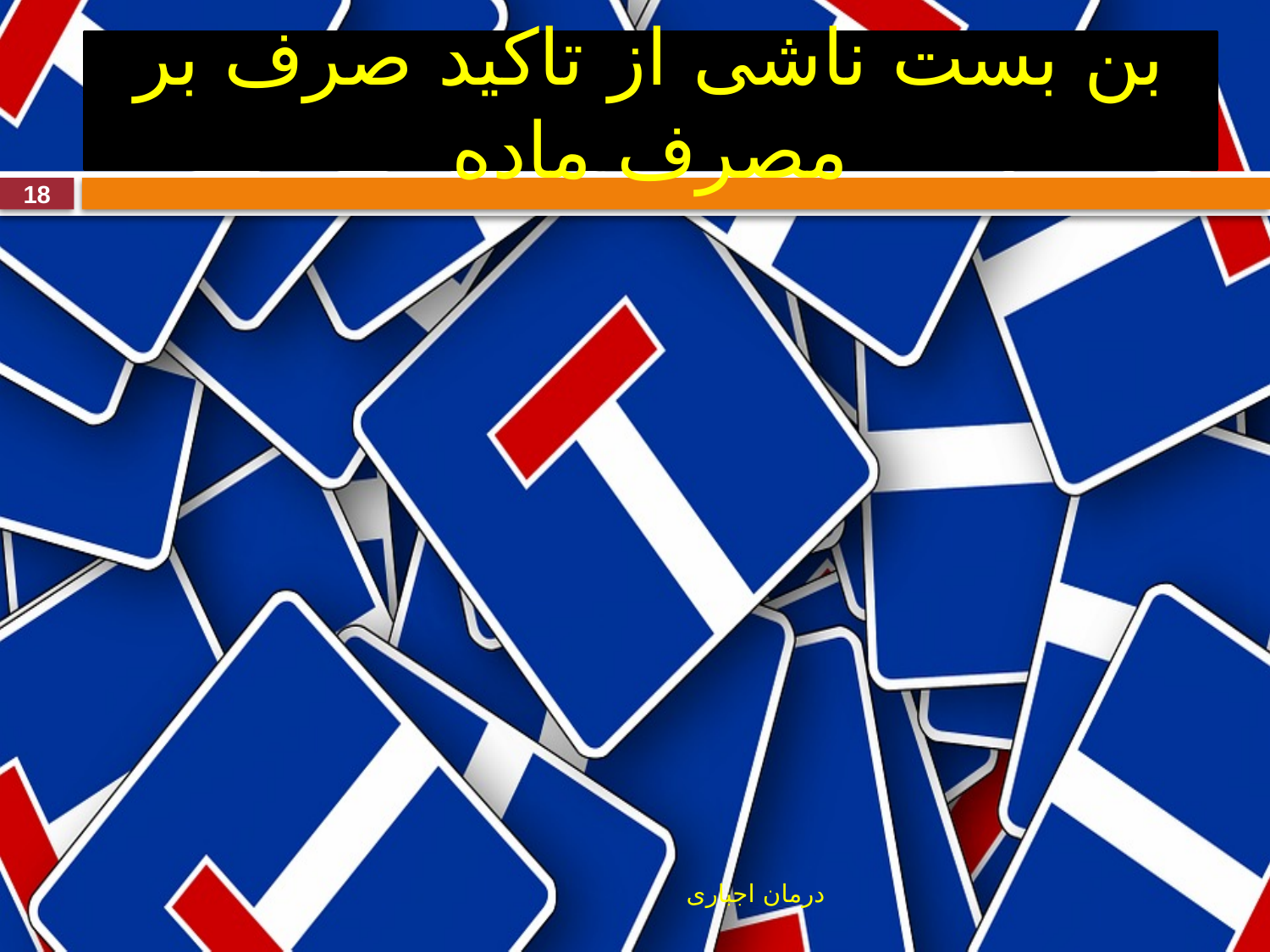

# بن بست ناشی از تاکید صرف بر مصرف ماده
18
درمان اجباری